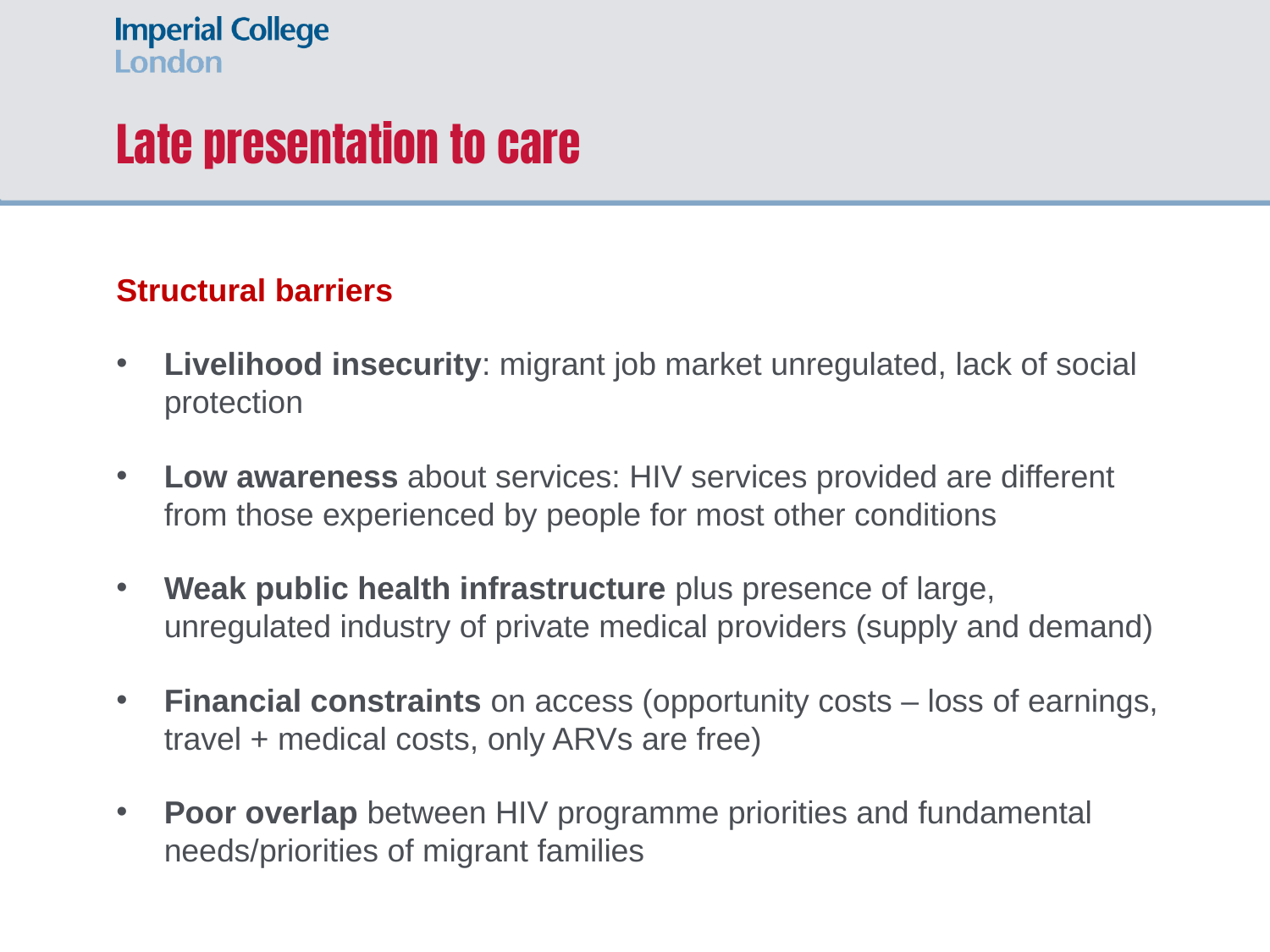

# Late presentation to care
Structural barriers

Livelihood insecurity: migrant job market unregulated, lack of social protection

Low awareness about services: HIV services provided are different from those experienced by people for most other conditions

Weak public health infrastructure plus presence of large, unregulated industry of private medical providers (supply and demand)

Financial constraints on access (opportunity costs – loss of earnings, travel + medical costs, only ARVs are free)

Poor overlap between HIV programme priorities and fundamental needs/priorities of migrant families